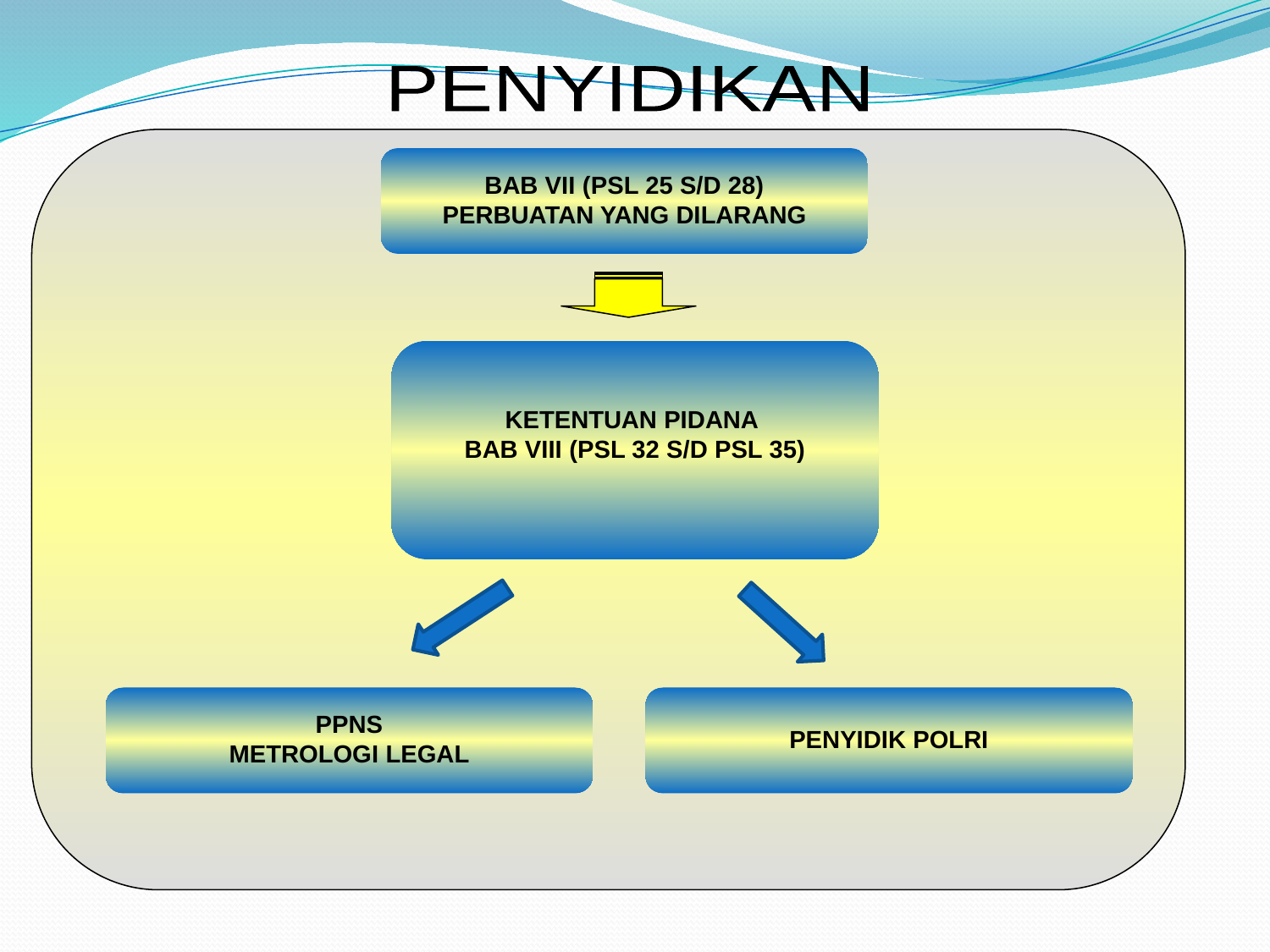

PENYIDIKAN

BAB VII (PSL 25 S/D 28)
PERBUATAN YANG DILARANG

KETENTUAN PIDANA
BAB VIII (PSL 32 S/D PSL 35)

PPNS
METROLOGI LEGAL

PENYIDIK POLRI